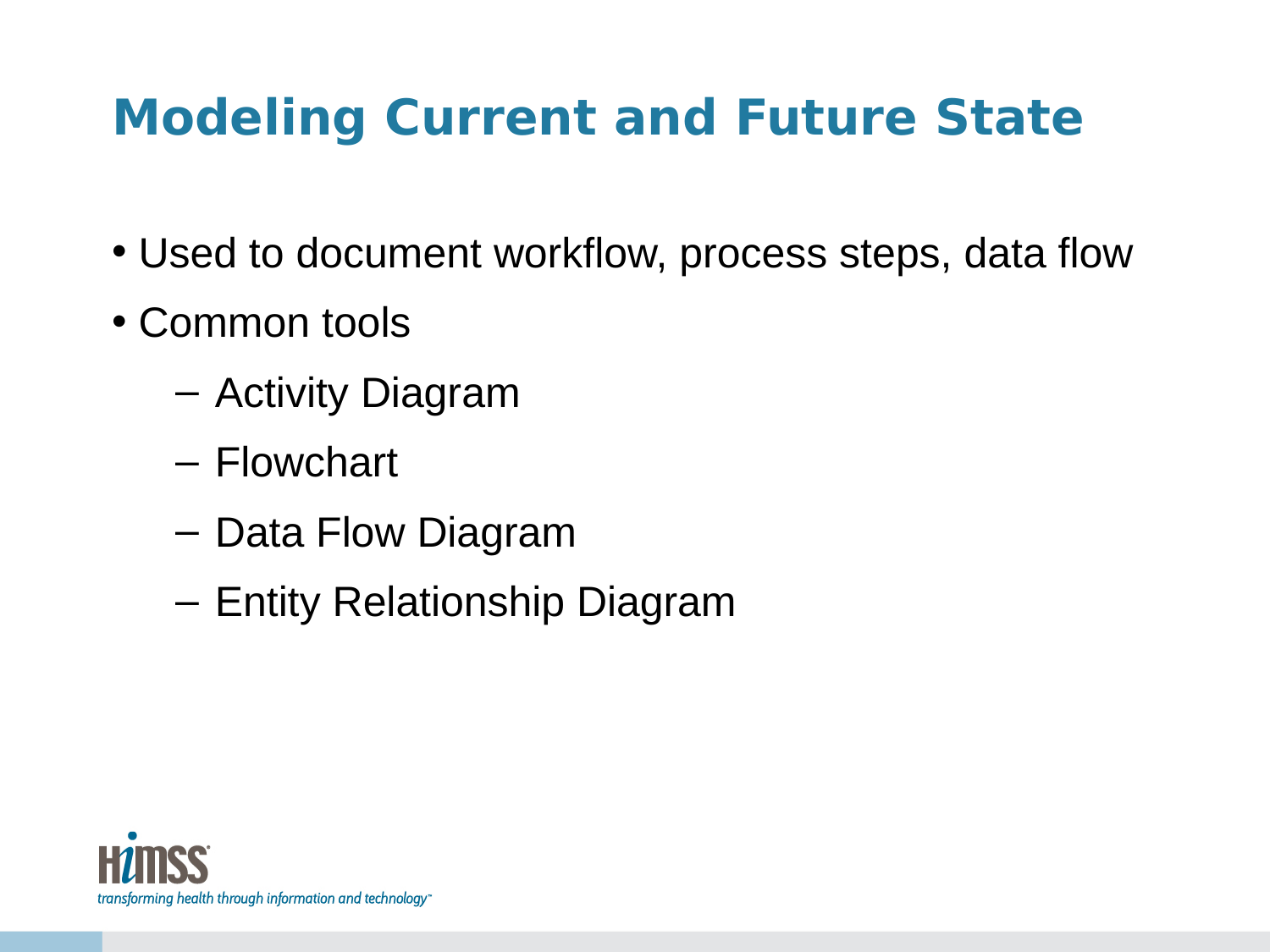

# Modeling Current and Future State
Used to document workflow, process steps, data flow
Common tools
Activity Diagram
Flowchart
Data Flow Diagram
Entity Relationship Diagram